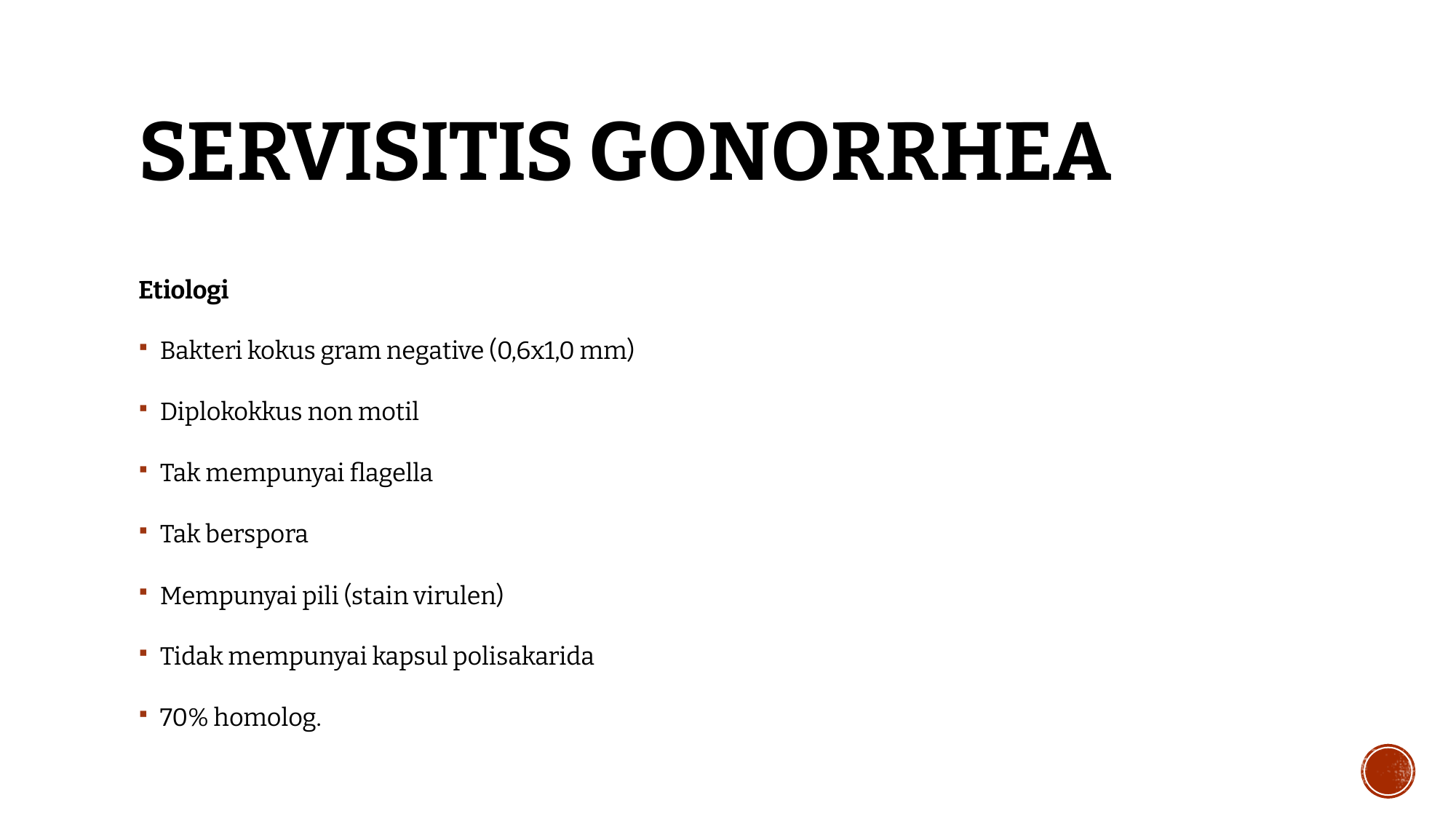

# SERVISITIS GONORRHEA
Etiologi
Bakteri kokus gram negative (0,6x1,0 mm)
Diplokokkus non motil
Tak mempunyai flagella
Tak berspora
Mempunyai pili (stain virulen)
Tidak mempunyai kapsul polisakarida
70% homolog.